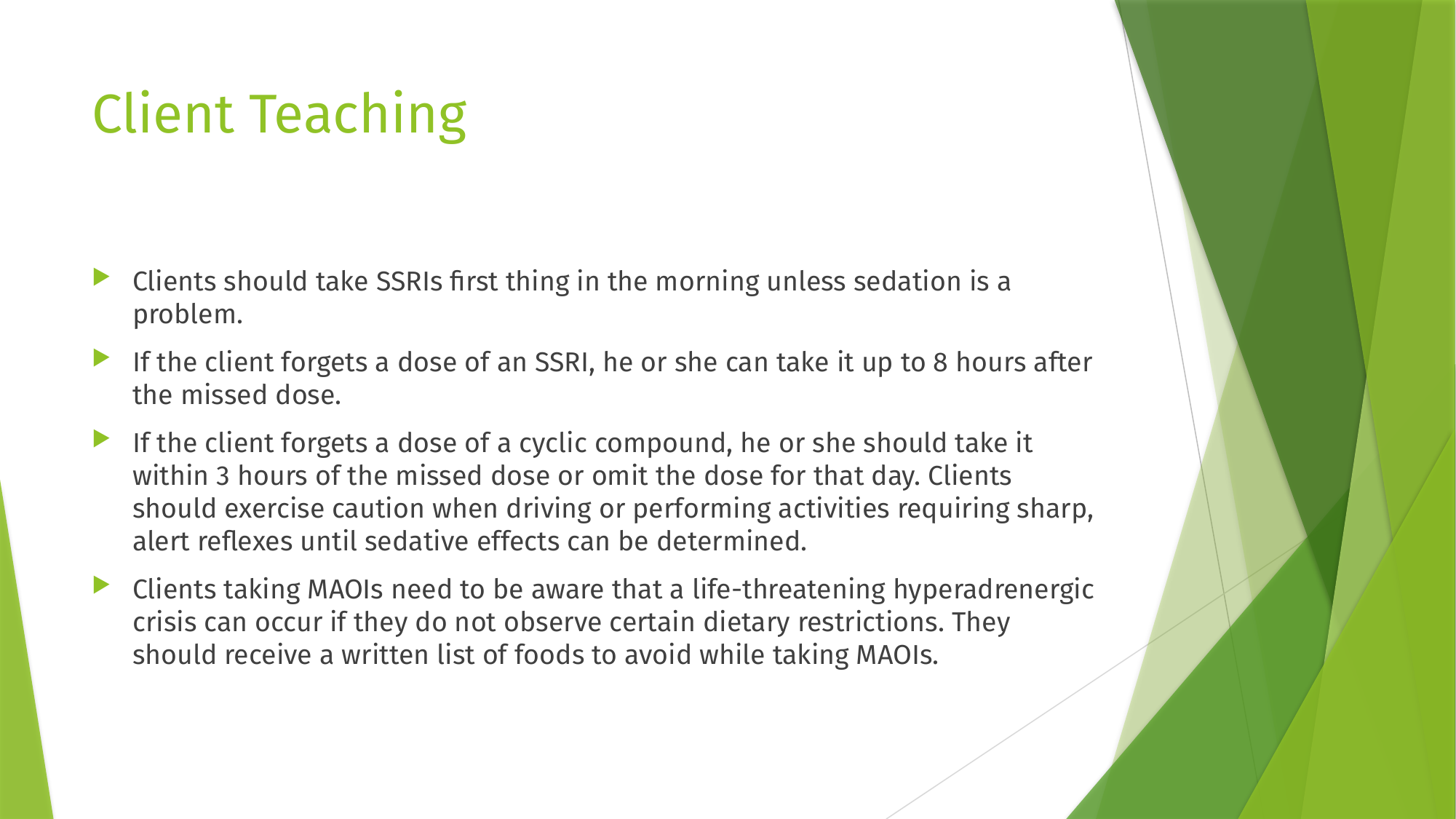

# Client Teaching
Clients should take SSRIs first thing in the morning unless sedation is a problem.
If the client forgets a dose of an SSRI, he or she can take it up to 8 hours after the missed dose.
If the client forgets a dose of a cyclic compound, he or she should take it within 3 hours of the missed dose or omit the dose for that day. Clients should exercise caution when driving or performing activities requiring sharp, alert reflexes until sedative effects can be determined.
Clients taking MAOIs need to be aware that a life-threatening hyperadrenergic crisis can occur if they do not observe certain dietary restrictions. They should receive a written list of foods to avoid while taking MAOIs.